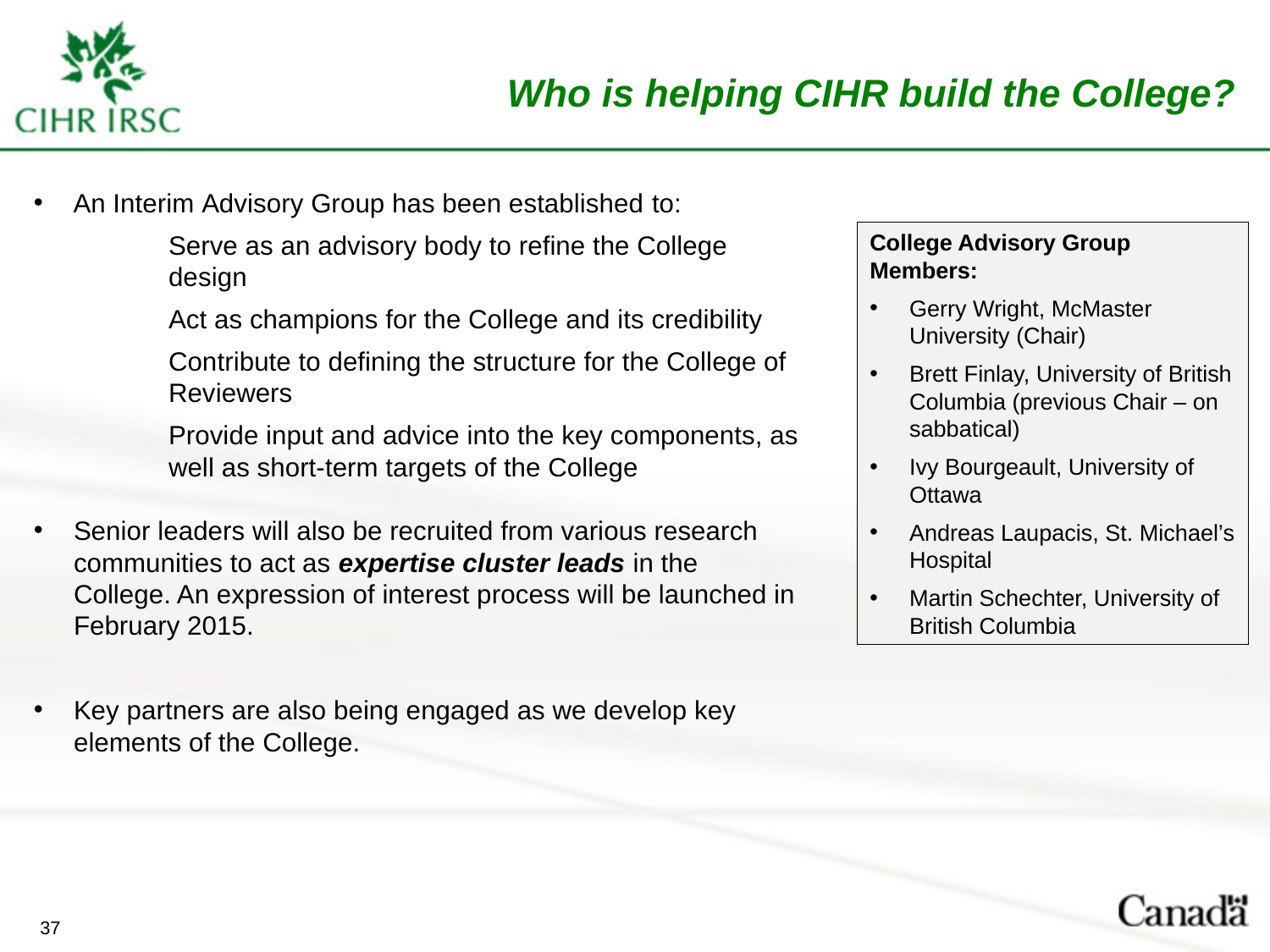

# Who is helping CIHR build the College?
An Interim Advisory Group has been established to:
Serve as an advisory body to refine the College design
Act as champions for the College and its credibility
Contribute to defining the structure for the College of Reviewers
Provide input and advice into the key components, as well as short-term targets of the College

College Advisory Group Members:
Gerry Wright, McMaster University (Chair)
Brett Finlay, University of British Columbia (previous Chair – on sabbatical)
Ivy Bourgeault, University of Ottawa
Andreas Laupacis, St. Michael’s Hospital
Martin Schechter, University of British Columbia
Senior leaders will also be recruited from various research communities to act as expertise cluster leads in the College. An expression of interest process will be launched in February 2015.

Key partners are also being engaged as we develop key elements of the College.

37
37